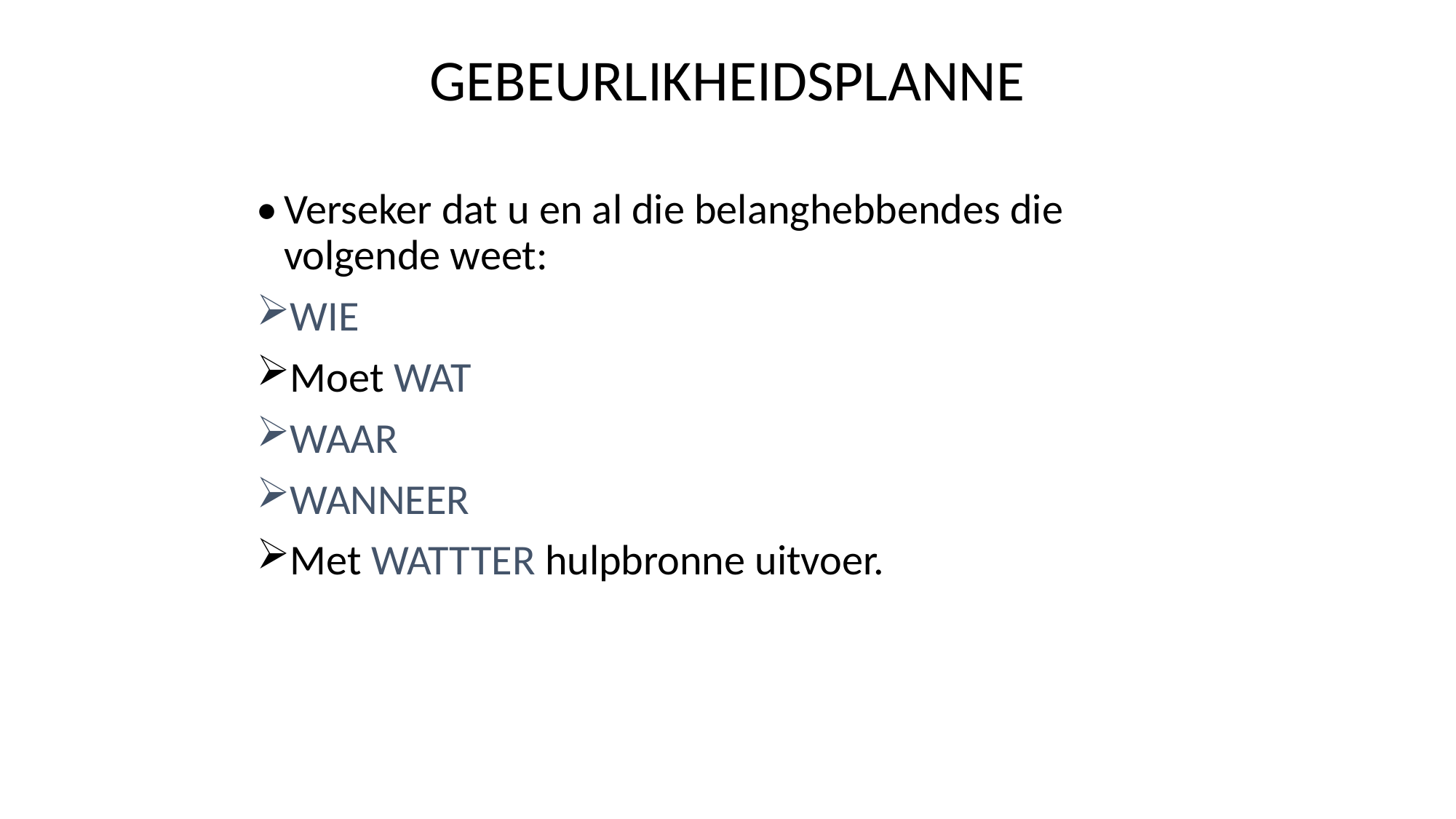

# GEBEURLIKHEIDSPLANNE
•	Verseker dat u en al die belanghebbendes die volgende weet:
WIE
Moet WAT
WAAR
WANNEER
Met WATTTER hulpbronne uitvoer.